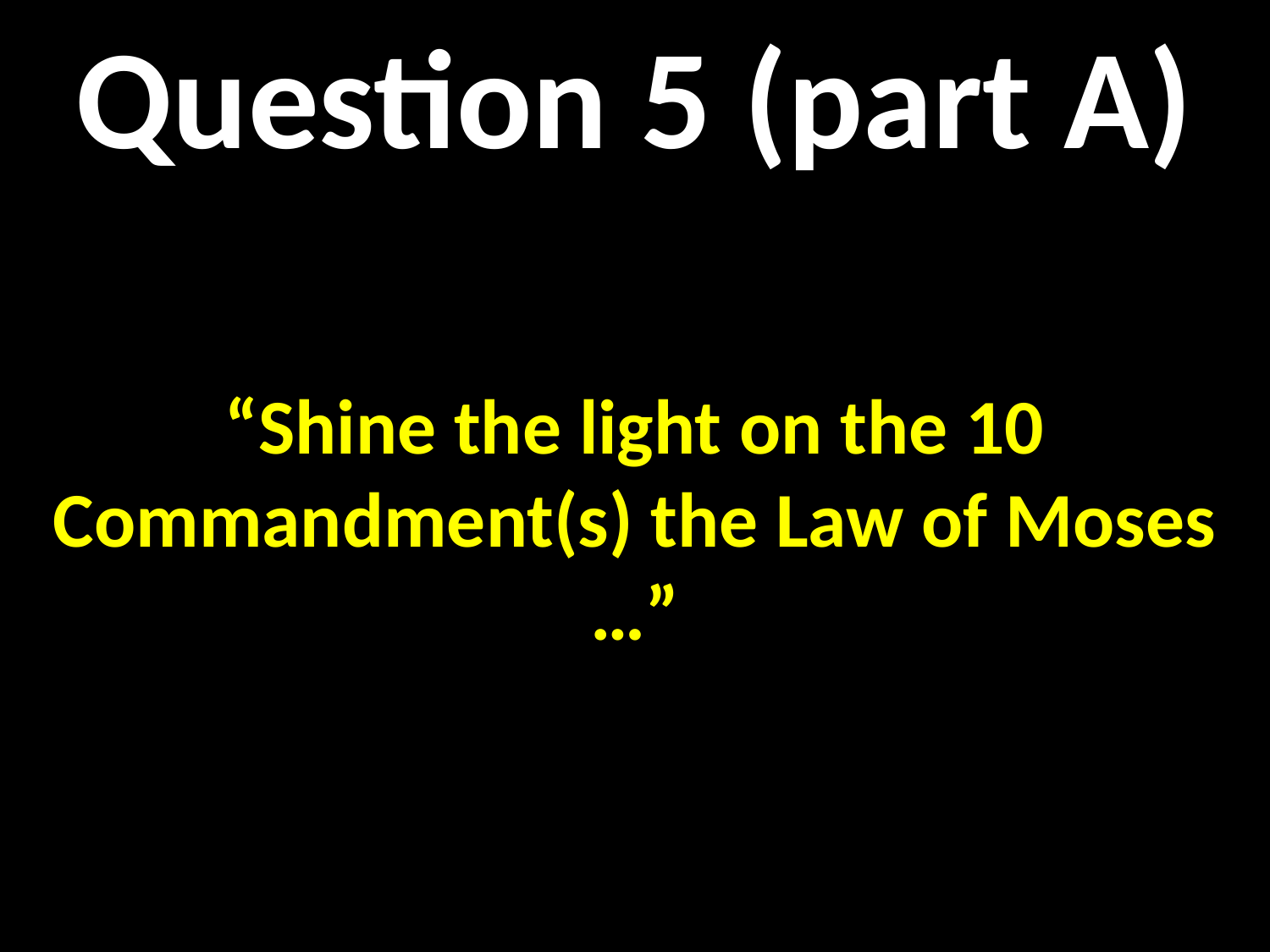

Question 5 (part A)
“Shine the light on the 10 Commandment(s) the Law of Moses …”